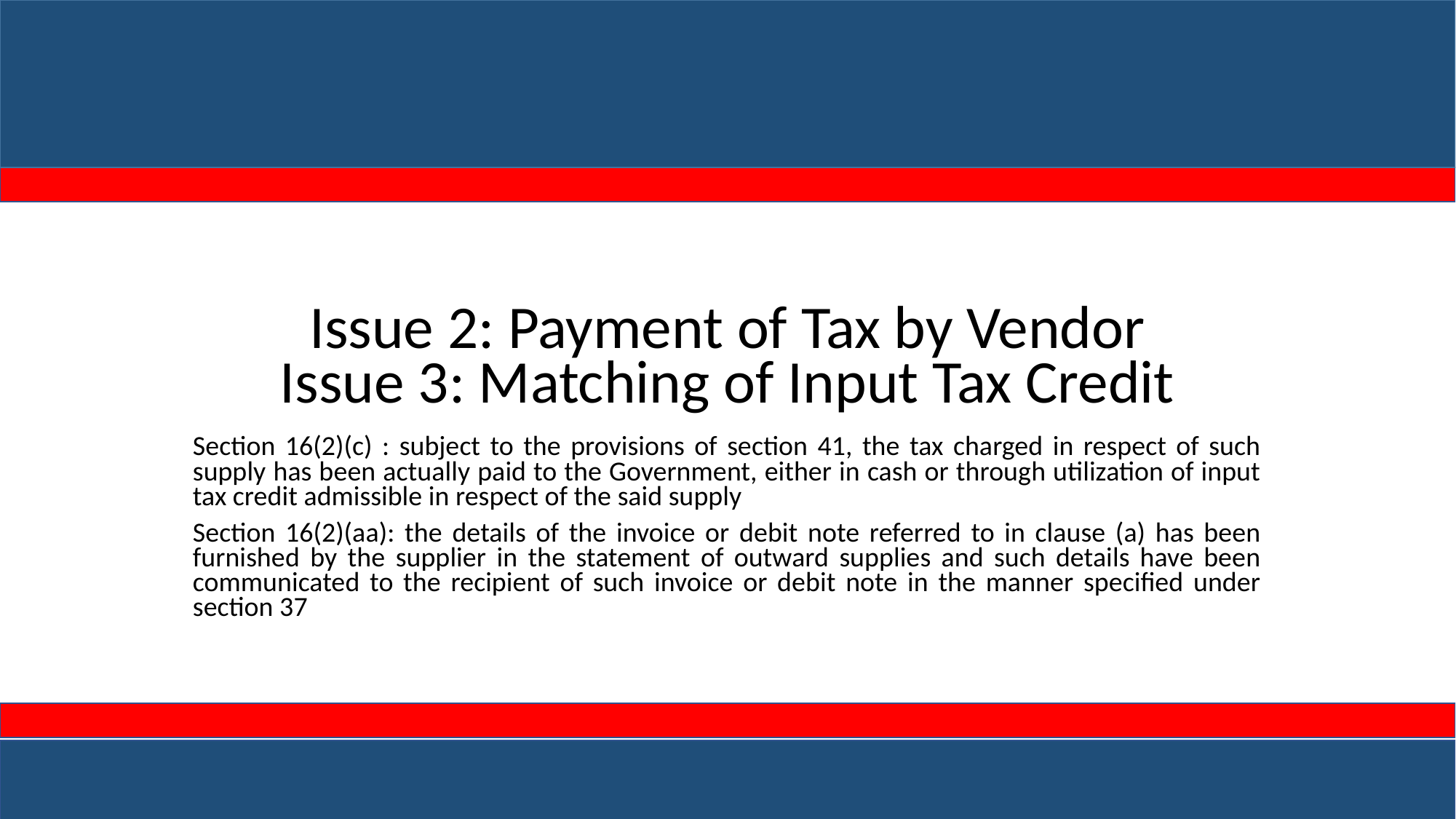

# Issue 2: Payment of Tax by Vendor Issue 3: Matching of Input Tax Credit
Section 16(2)(c) : subject to the provisions of section 41, the tax charged in respect of such supply has been actually paid to the Government, either in cash or through utilization of input tax credit admissible in respect of the said supply
Section 16(2)(aa): the details of the invoice or debit note referred to in clause (a) has been furnished by the supplier in the statement of outward supplies and such details have been communicated to the recipient of such invoice or debit note in the manner specified under section 37